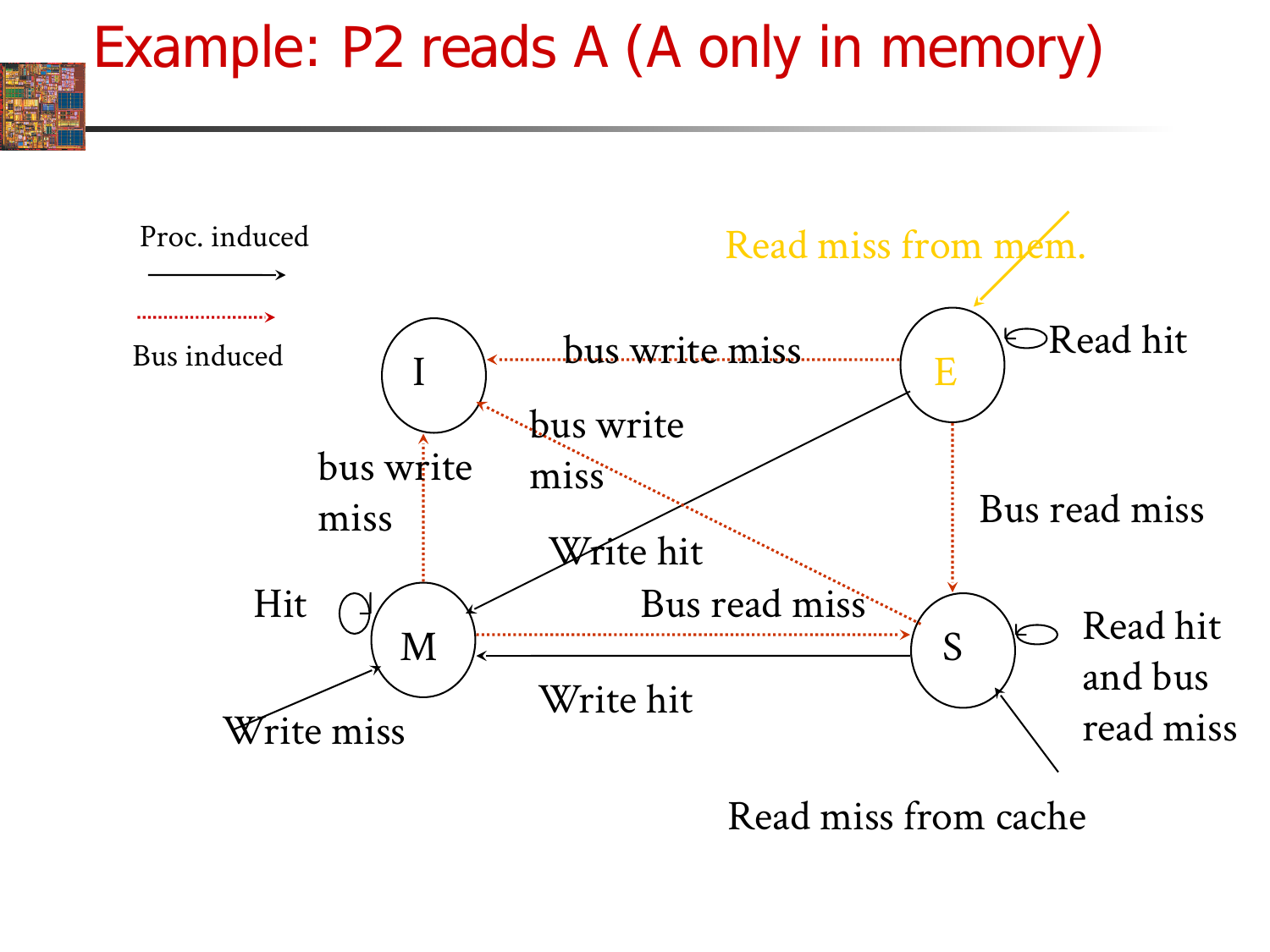

# Example: P2 reads A (A only in memory)
Proc. induced
Read miss from mem.

Read hit

bus write miss

Bus induced

I
E

bus write
miss

bus write
miss

Bus read miss
Write hit
Hit
Bus read miss

Read hit
and bus
read miss

M
S

Write hit

Write miss
Read miss from cache